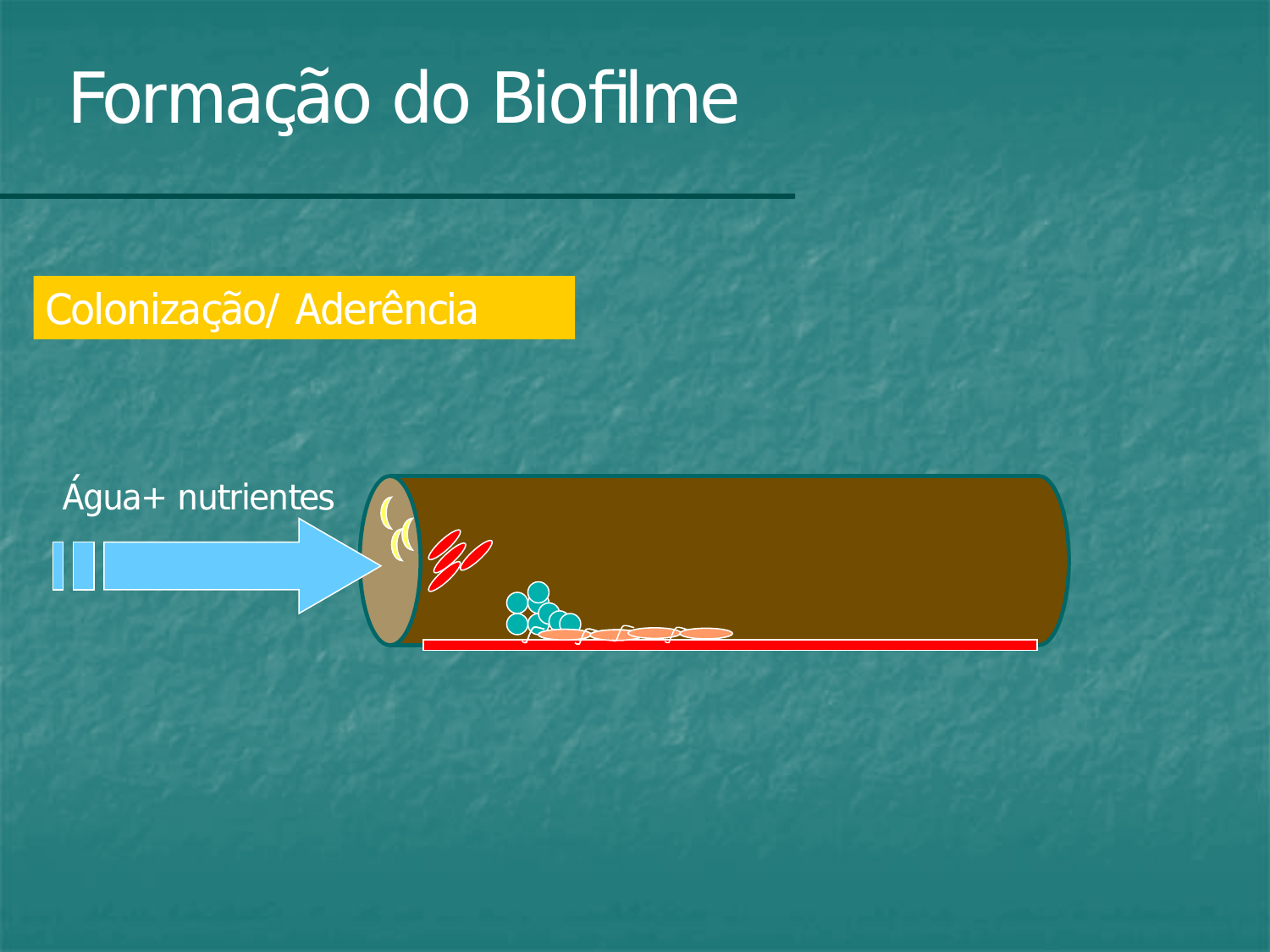

Formação do Biofilme

Colonização/ Aderência
Água+ nutrientes